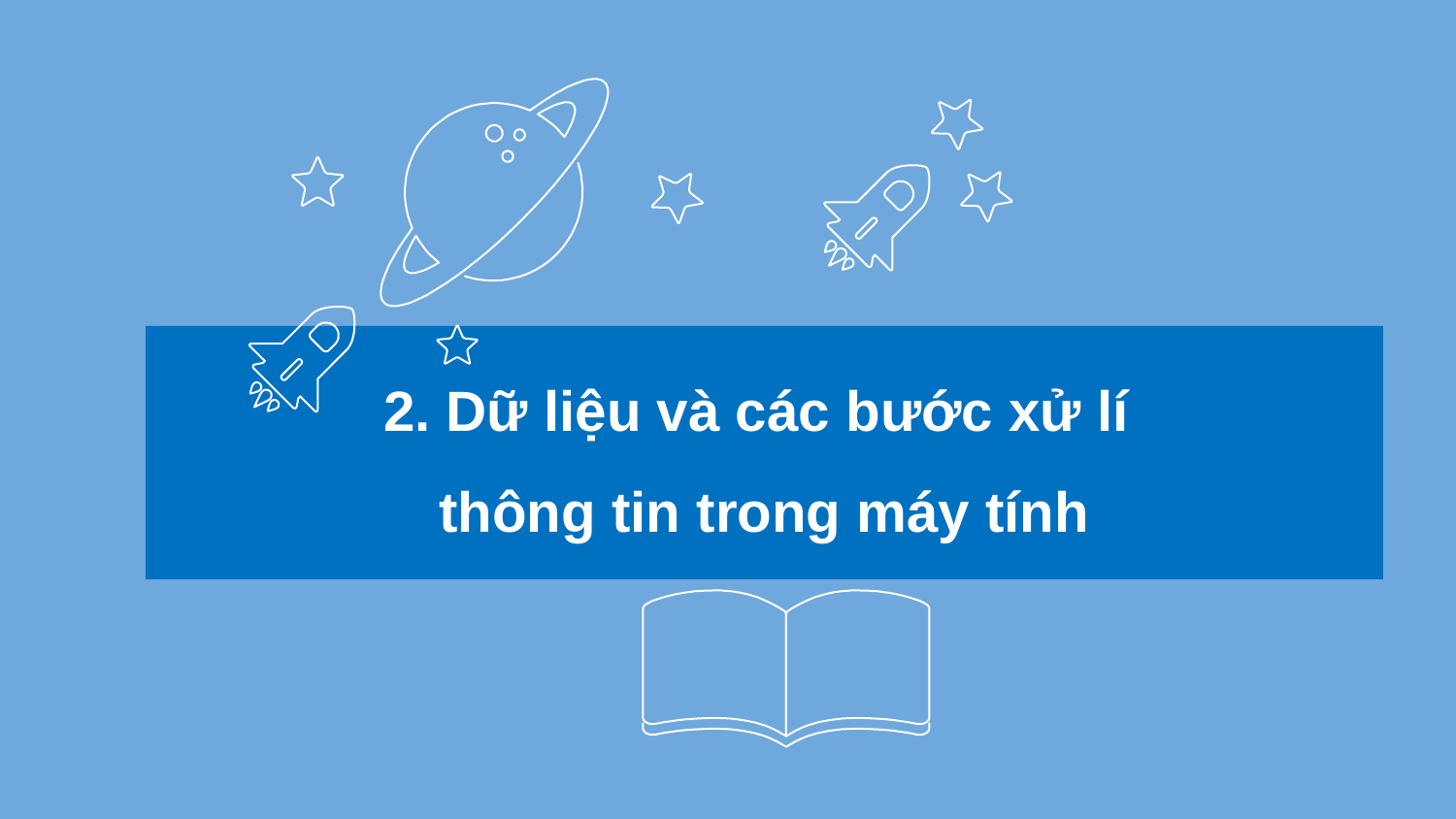

2. Dữ liệu và các bước xử lí
thông tin trong máy tính